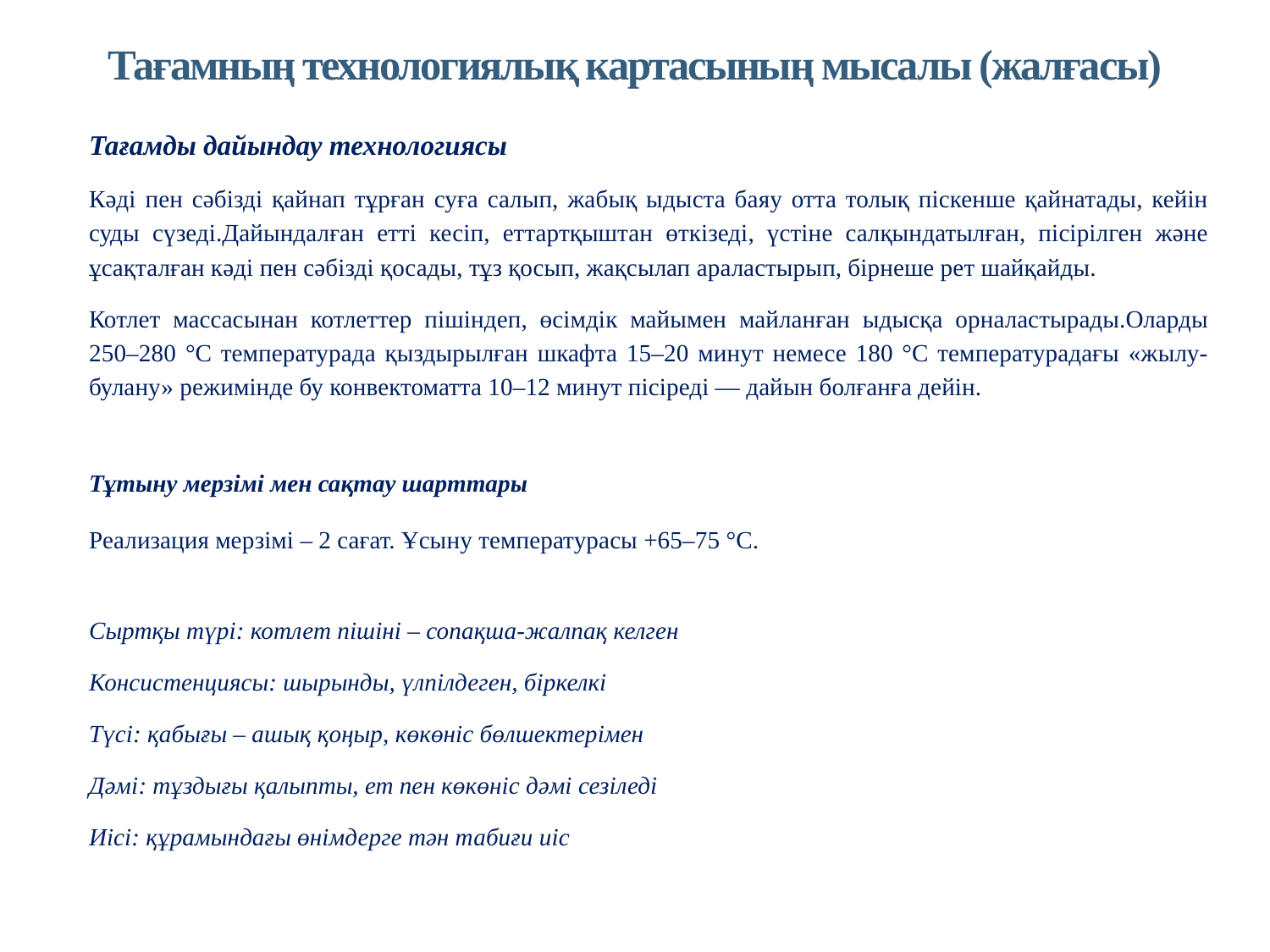

Тағамның технологиялық картасының мысалы (жалғасы)
Тағамды дайындау технологиясы
Кәді пен сәбізді қайнап тұрған суға салып, жабық ыдыста баяу отта толық піскенше қайнатады, кейін суды сүзеді.Дайындалған етті кесіп, еттартқыштан өткізеді, үстіне салқындатылған, пісірілген және ұсақталған кәді пен сәбізді қосады, тұз қосып, жақсылап араластырып, бірнеше рет шайқайды.
Котлет массасынан котлеттер пішіндеп, өсімдік майымен майланған ыдысқа орналастырады.Оларды 250–280 °С температурада қыздырылған шкафта 15–20 минут немесе 180 °С температурадағы «жылу-булану» режимінде бу конвектоматта 10–12 минут пісіреді — дайын болғанға дейін.

Тұтыну мерзімі мен сақтау шарттары

Реализация мерзімі – 2 сағат. Ұсыну температурасы +65–75 °C.

Сыртқы түрі: котлет пішіні – сопақша-жалпақ келген
Консистенциясы: шырынды, үлпілдеген, біркелкі
Түсі: қабығы – ашық қоңыр, көкөніс бөлшектерімен
Дәмі: тұздығы қалыпты, ет пен көкөніс дәмі сезіледі
Иісі: құрамындағы өнімдерге тән табиғи иіс